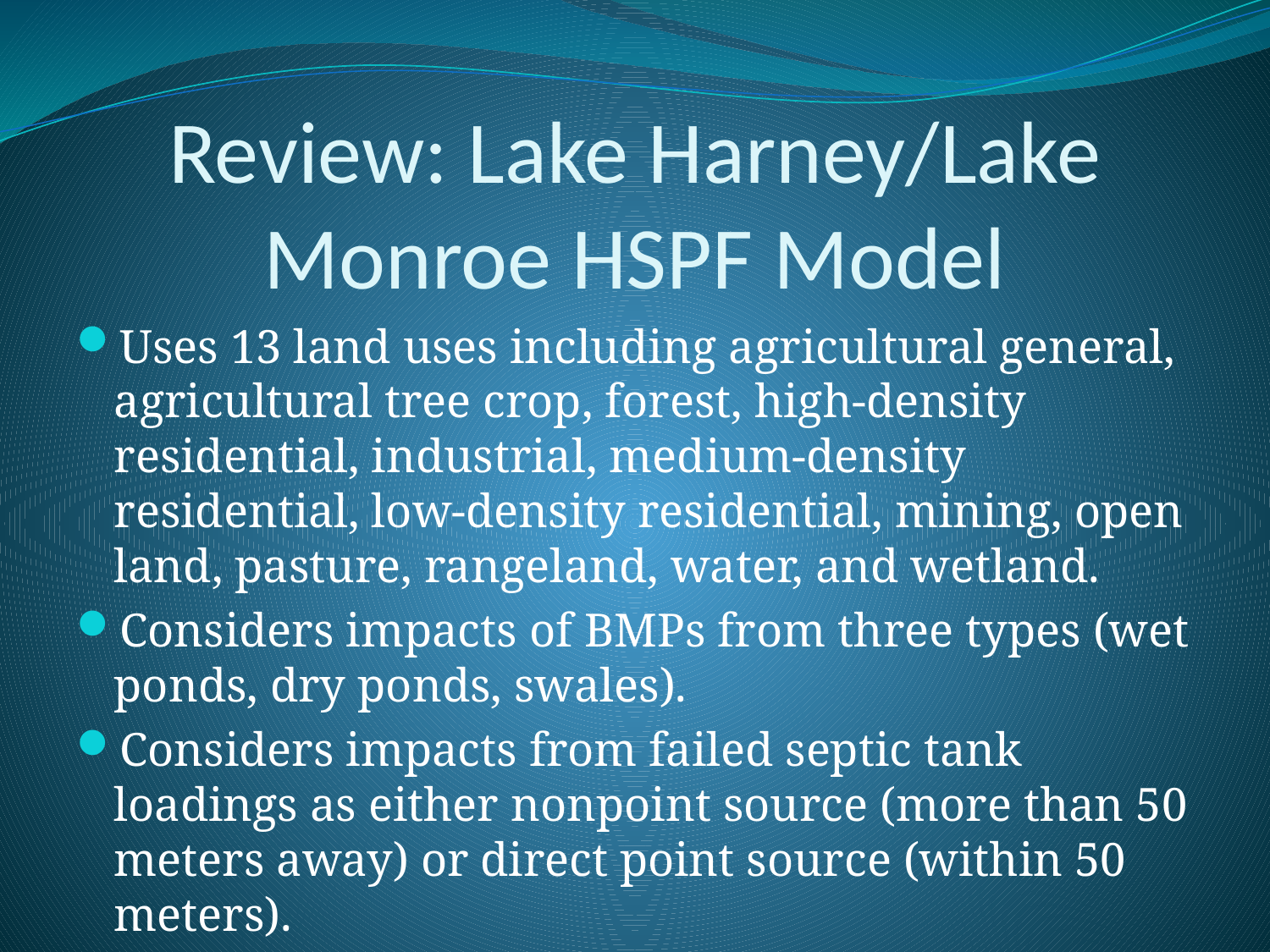

# Review: Lake Harney/Lake Monroe HSPF Model
Uses 13 land uses including agricultural general, agricultural tree crop, forest, high-density residential, industrial, medium-density residential, low-density residential, mining, open land, pasture, rangeland, water, and wetland.
Considers impacts of BMPs from three types (wet ponds, dry ponds, swales).
Considers impacts from failed septic tank loadings as either nonpoint source (more than 50 meters away) or direct point source (within 50 meters).